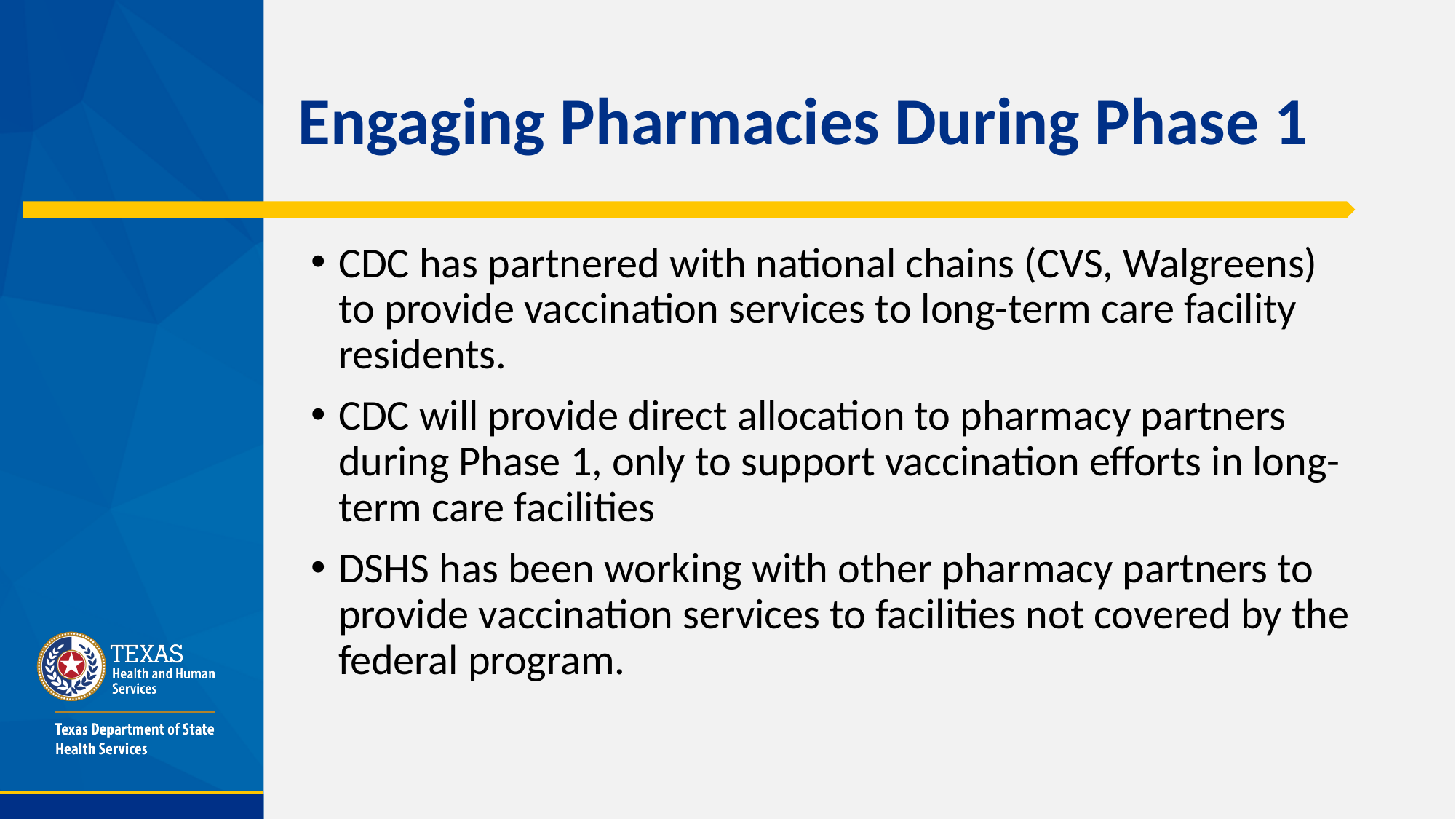

# Engaging Pharmacies During Phase 1
CDC has partnered with national chains (CVS, Walgreens) to provide vaccination services to long-term care facility residents.
CDC will provide direct allocation to pharmacy partners during Phase 1, only to support vaccination efforts in long-term care facilities
DSHS has been working with other pharmacy partners to provide vaccination services to facilities not covered by the federal program.